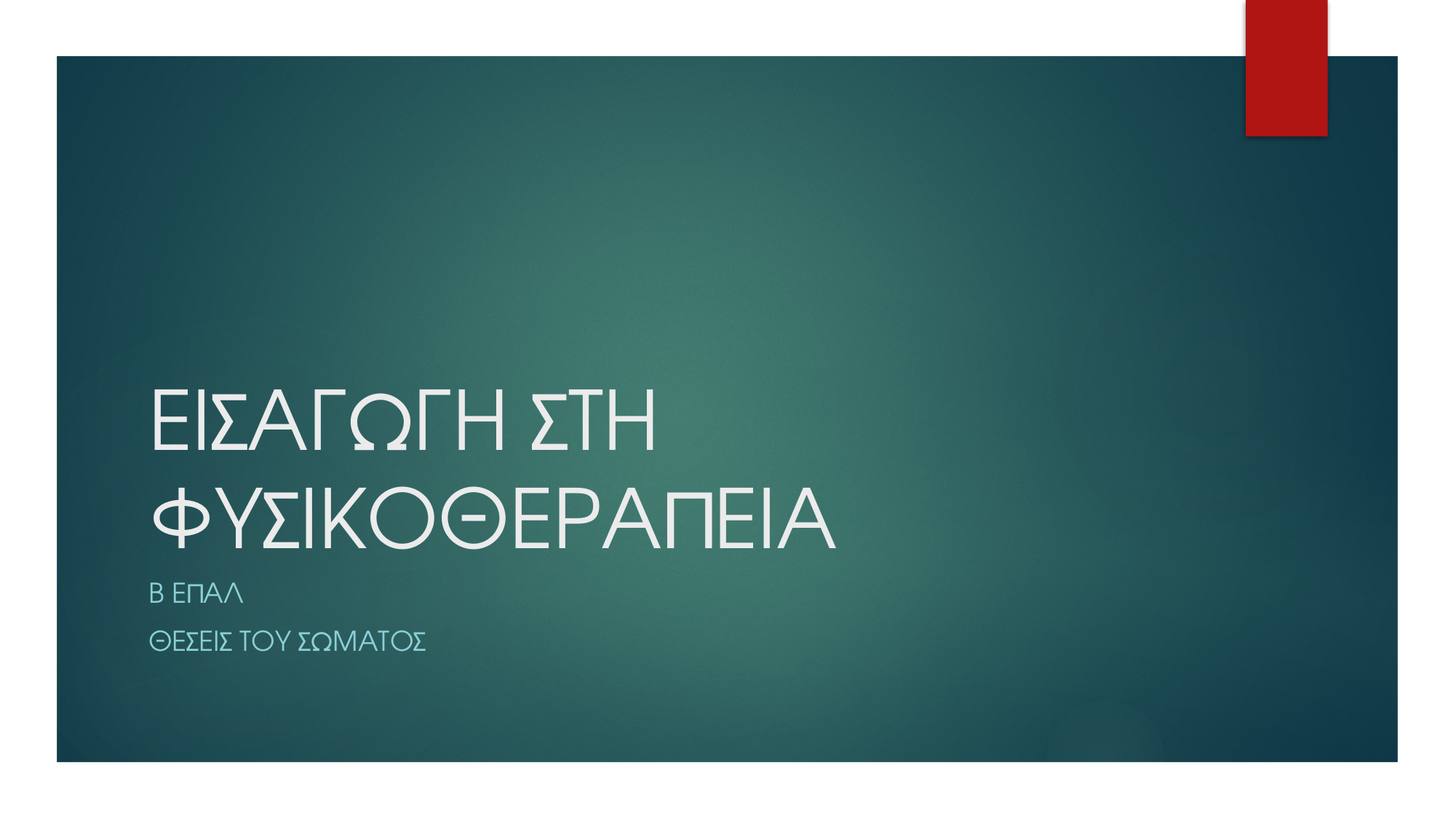

# ΕΙΣΑΓΩΓΗ ΣΤΗ ΦΥΣΙΚΟΘΕΡΑΠΕΙΑ
Β ΕΠΑΛ
ΘΕΣΕΙΣ ΤΟΥ ΣΩΜΑΤΟΣ